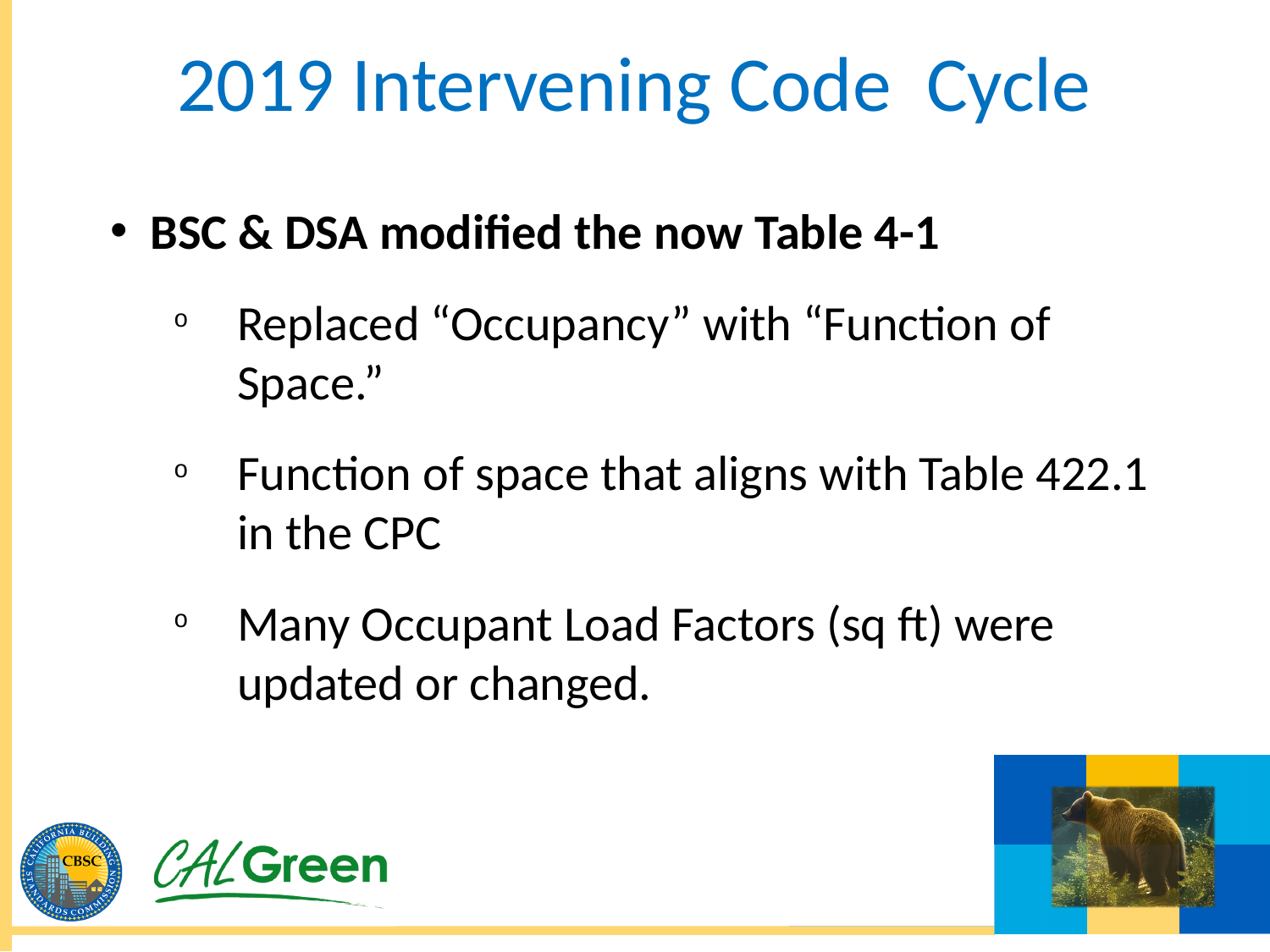

2019 Intervening Code  Cycle
BSC & DSA modified the now Table 4-1
Replaced “Occupancy” with “Function of Space.”
Function of space that aligns with Table 422.1 in the CPC
Many Occupant Load Factors (sq ft) were updated or changed.